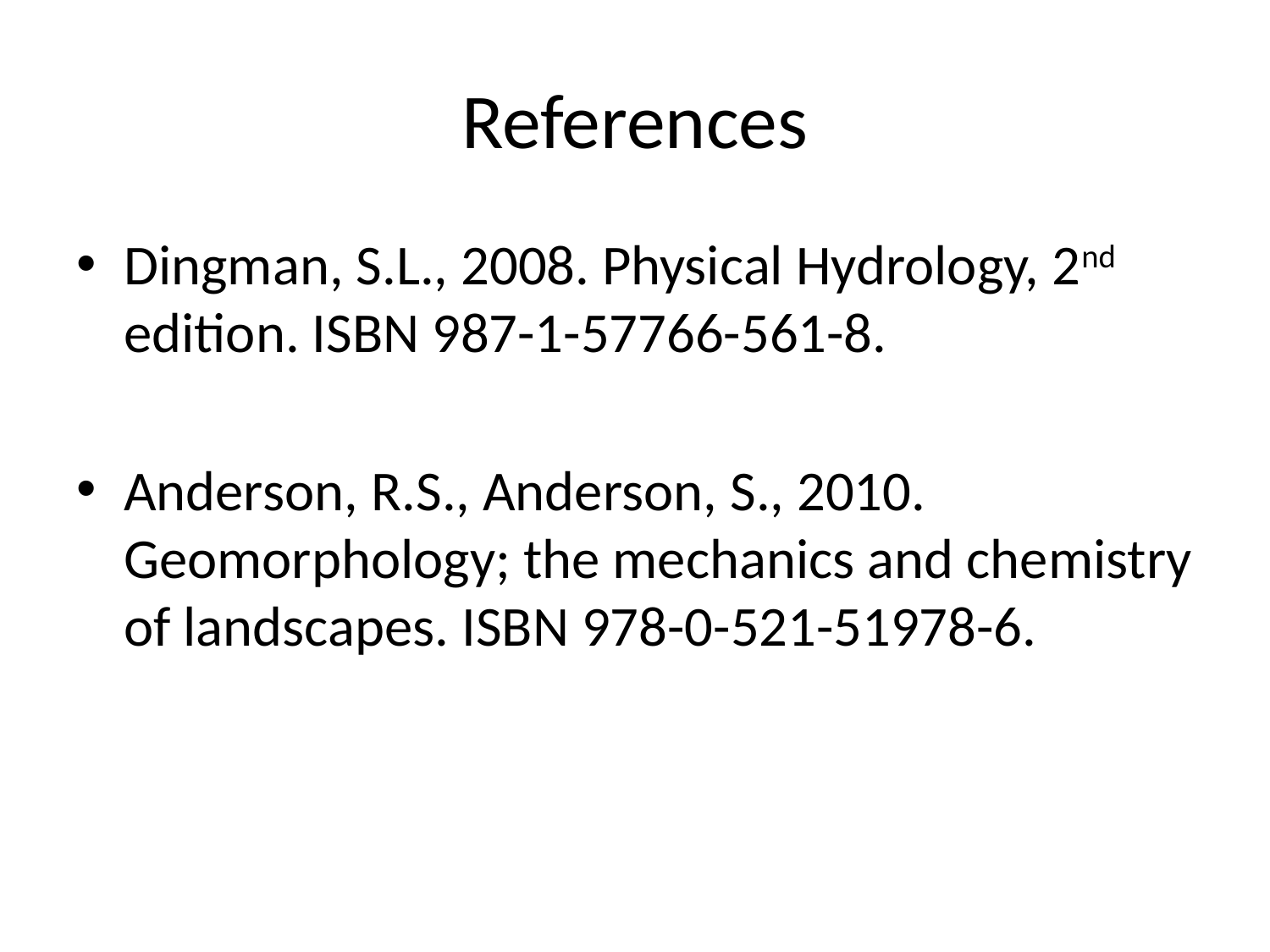

# References
Dingman, S.L., 2008. Physical Hydrology, 2nd edition. ISBN 987-1-57766-561-8.

Anderson, R.S., Anderson, S., 2010. Geomorphology; the mechanics and chemistry of landscapes. ISBN 978-0-521-51978-6.